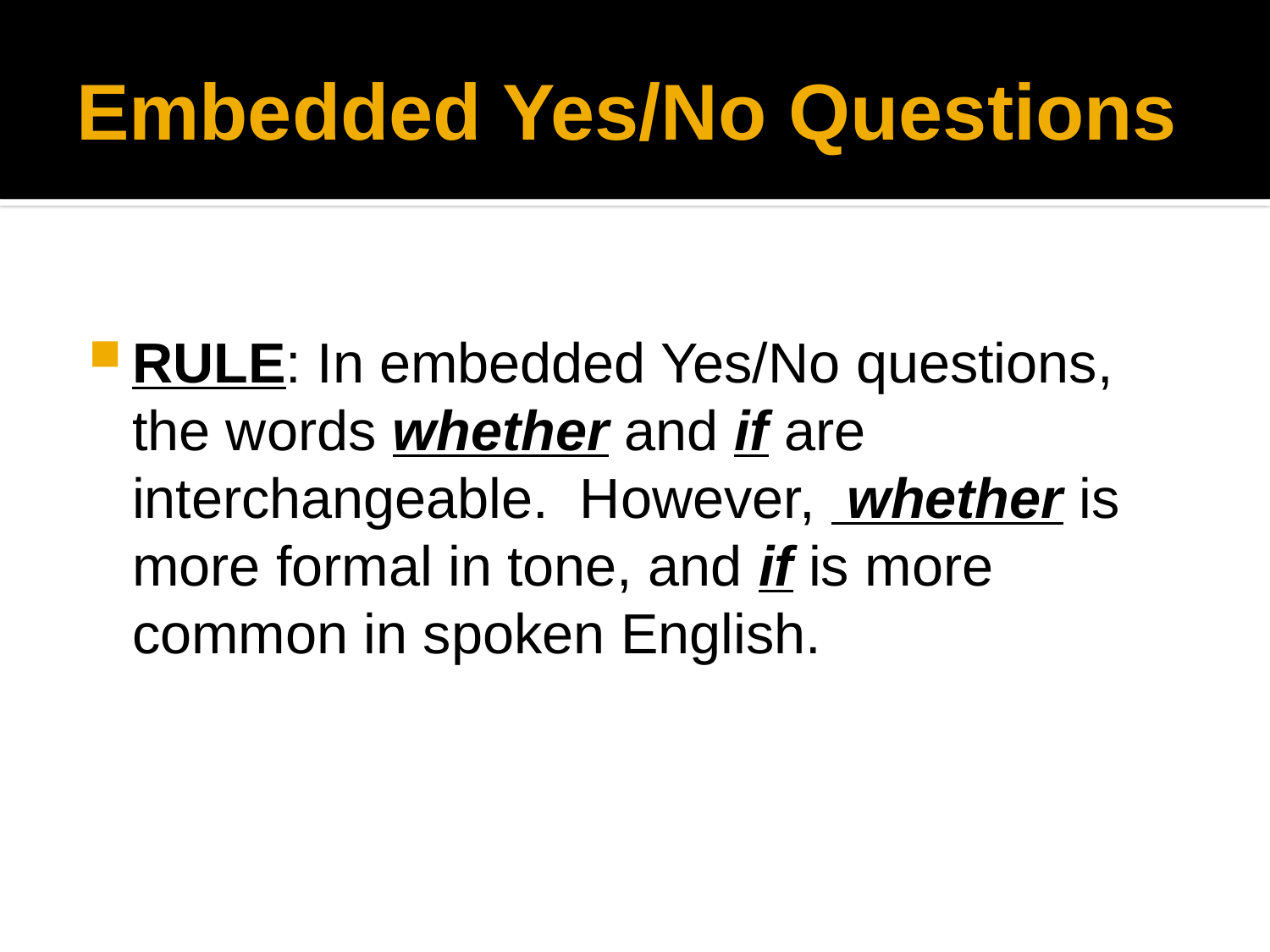

# Embedded Yes/No Questions

RULE: In embedded Yes/No questions, the words whether and if are interchangeable.  However,  whether is more formal in tone, and if is more common in spoken English.